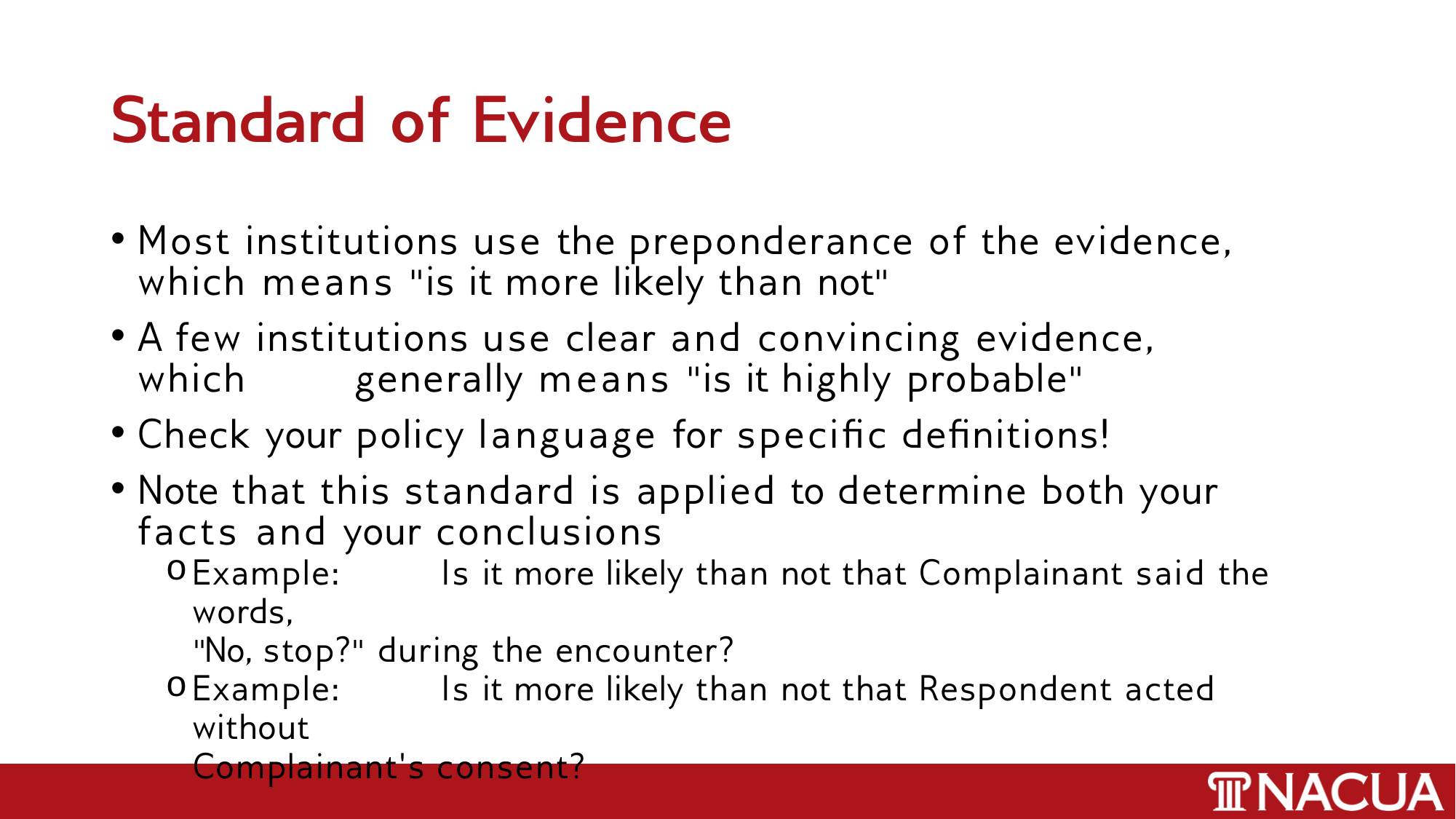

# Standard of Evidence
Most institutions use the preponderance of the evidence, which means "is it more likely than not"
A few institutions use clear and convincing evidence, which 	generally means "is it highly probable"
Check your policy language for specific definitions!
Note that this standard is applied to determine both your facts and your conclusions
Example:	Is it more likely than not that Complainant said the words,
"No, stop?" during the encounter?
Example:	Is it more likely than not that Respondent acted without
Complainant's consent?